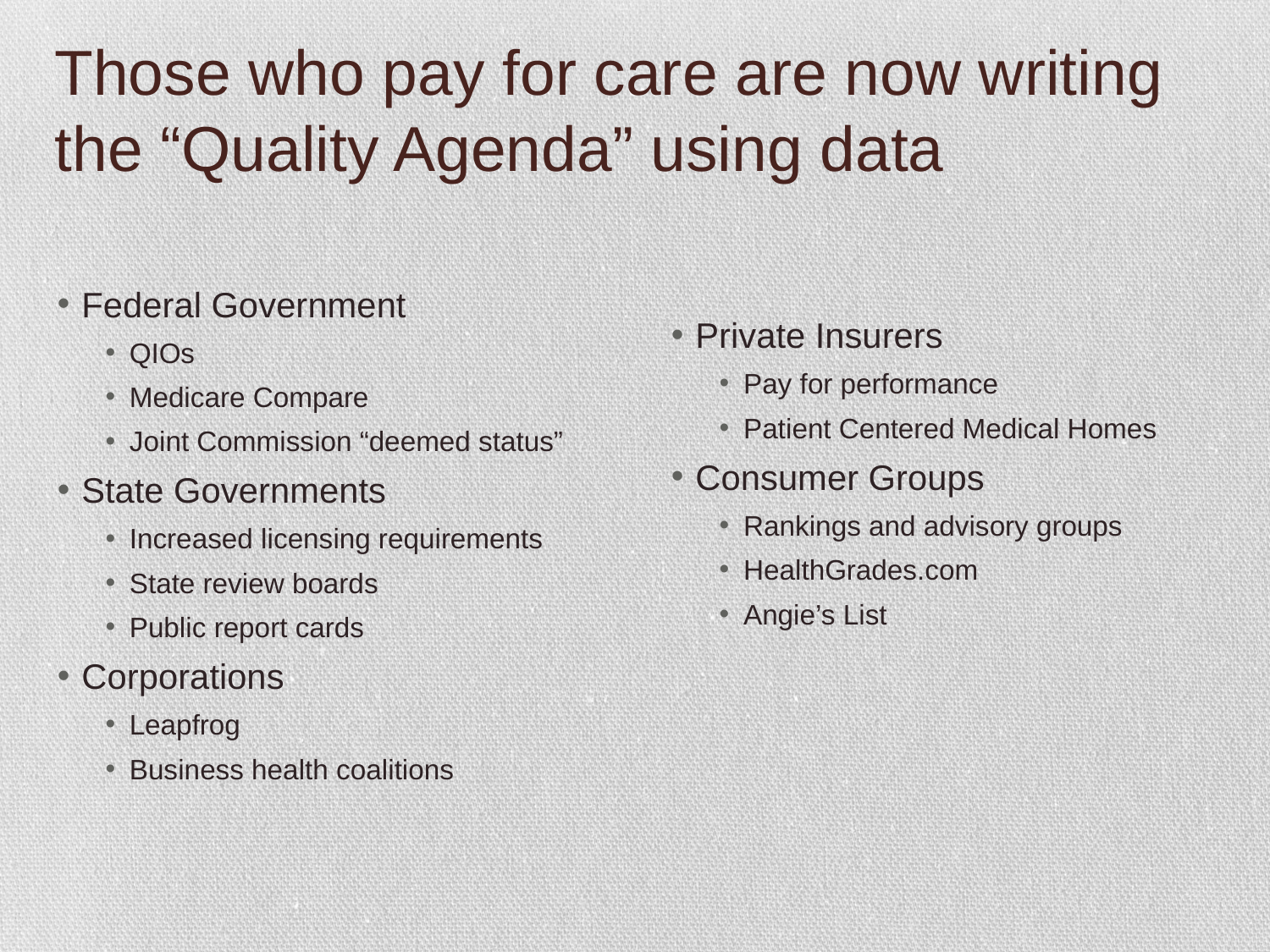

# Those who pay for care are now writing the “Quality Agenda” using data
Federal Government
QIOs
Medicare Compare
Joint Commission “deemed status”
State Governments
Increased licensing requirements
State review boards
Public report cards
Corporations
Leapfrog
Business health coalitions
Private Insurers
Pay for performance
Patient Centered Medical Homes
Consumer Groups
Rankings and advisory groups
HealthGrades.com
Angie’s List